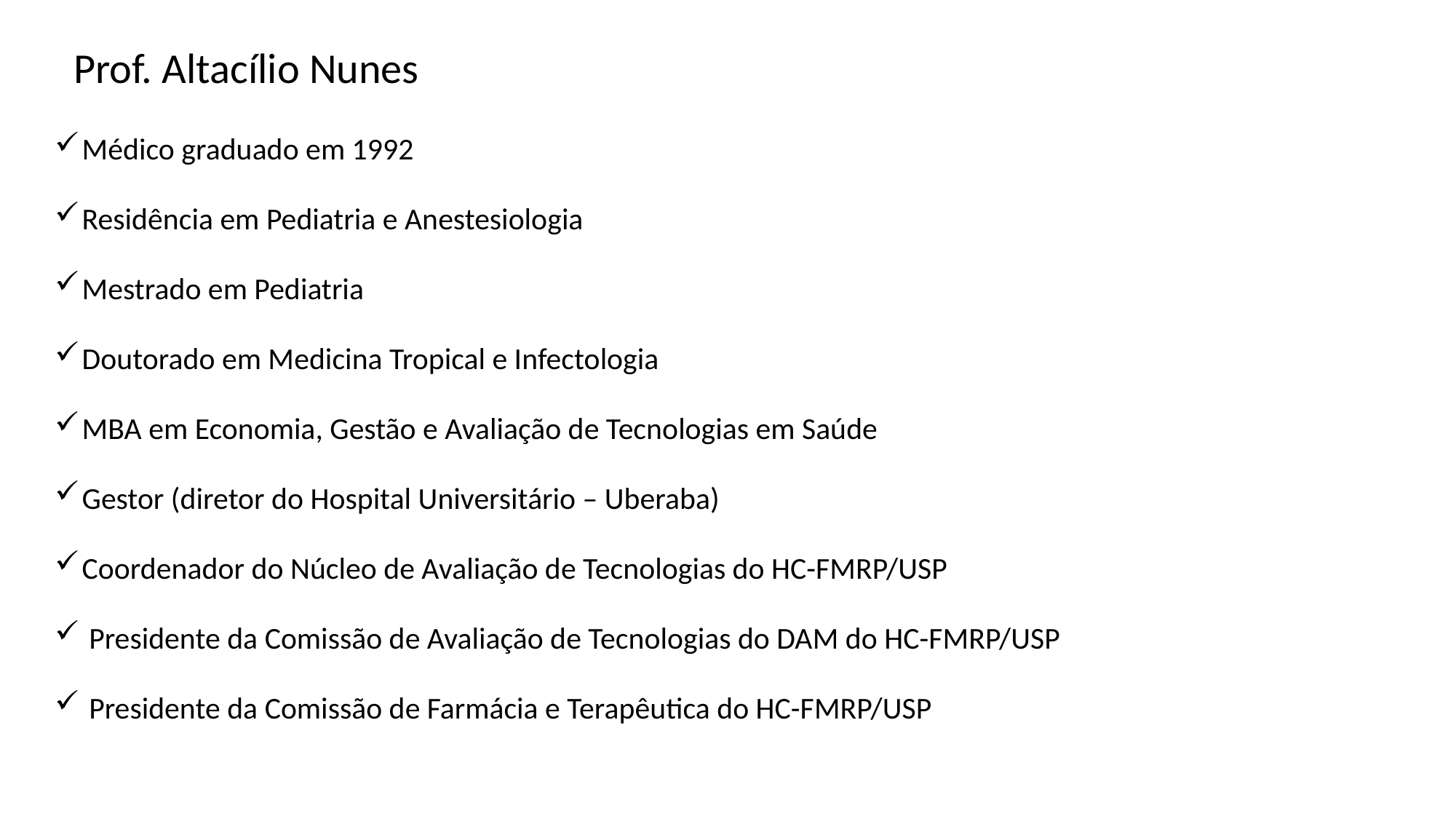

# Prof. Altacílio Nunes
Médico graduado em 1992
Residência em Pediatria e Anestesiologia
Mestrado em Pediatria
Doutorado em Medicina Tropical e Infectologia
MBA em Economia, Gestão e Avaliação de Tecnologias em Saúde
Gestor (diretor do Hospital Universitário – Uberaba)
Coordenador do Núcleo de Avaliação de Tecnologias do HC-FMRP/USP
 Presidente da Comissão de Avaliação de Tecnologias do DAM do HC-FMRP/USP
 Presidente da Comissão de Farmácia e Terapêutica do HC-FMRP/USP